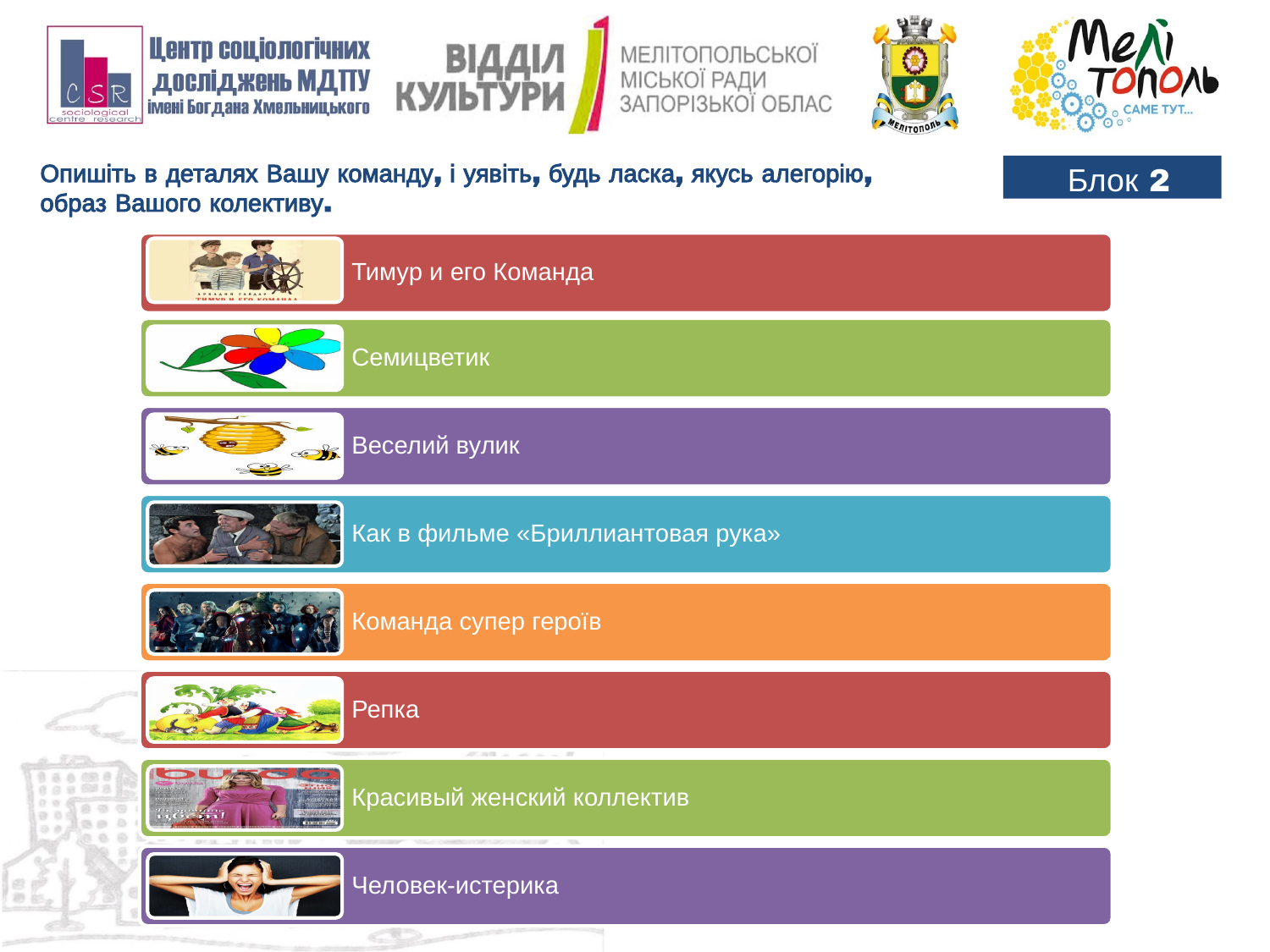

Опишіть в деталях Вашу команду, і уявіть, будь ласка, якусь алегорію, образ Вашого колективу.
Блок 2
Тимур и его Команда
Семицветик
Веселий вулик
Как в фильме «Бриллиантовая рука»
Команда супер героїв
Репка
Красивый женский коллектив
Человек-истерика